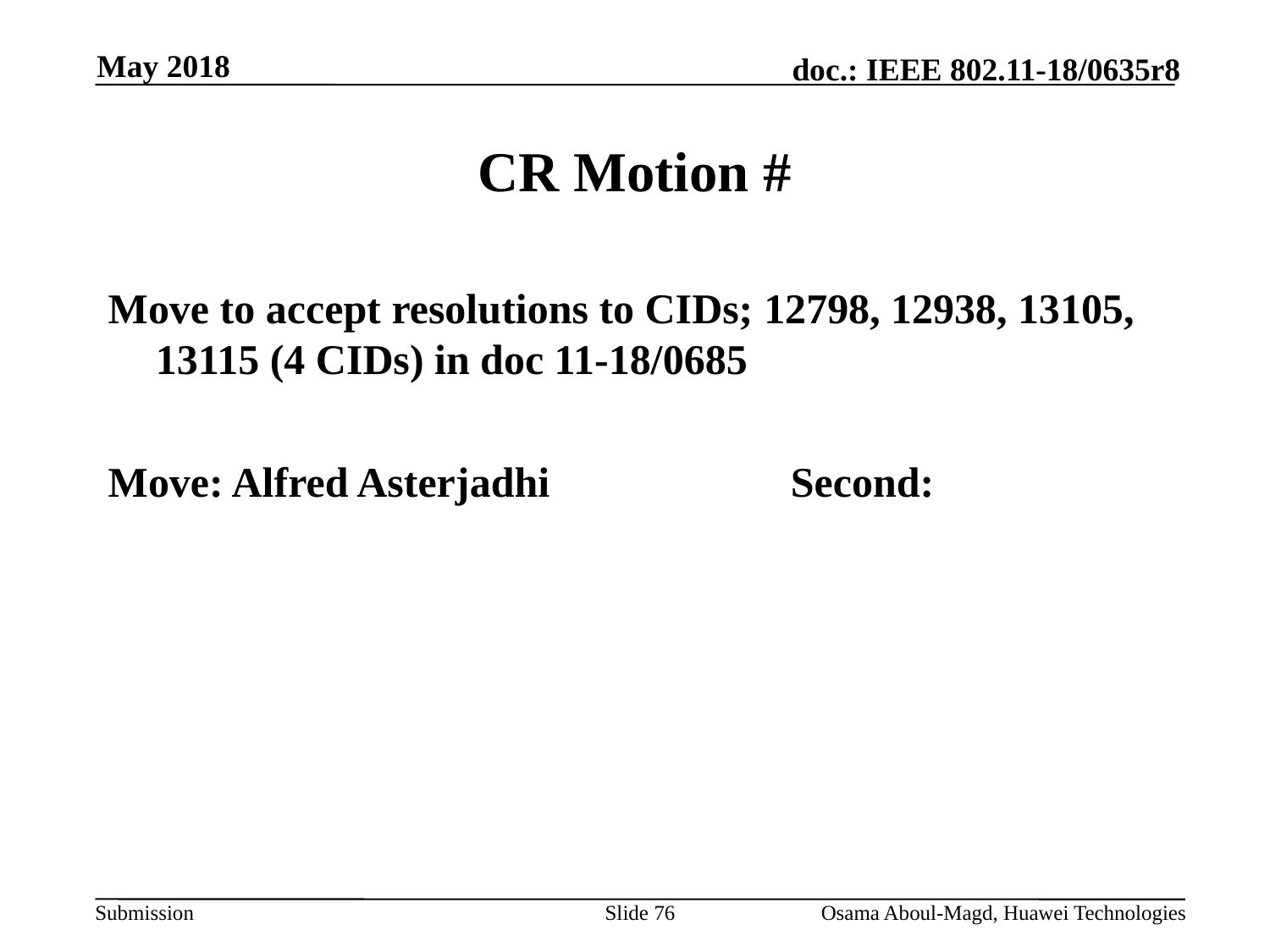

May 2018
# CR Motion #
Move to accept resolutions to CIDs; 12798, 12938, 13105, 13115 (4 CIDs) in doc 11-18/0685

Move: Alfred Asterjadhi		Second:

Slide 76
Osama Aboul-Magd, Huawei Technologies